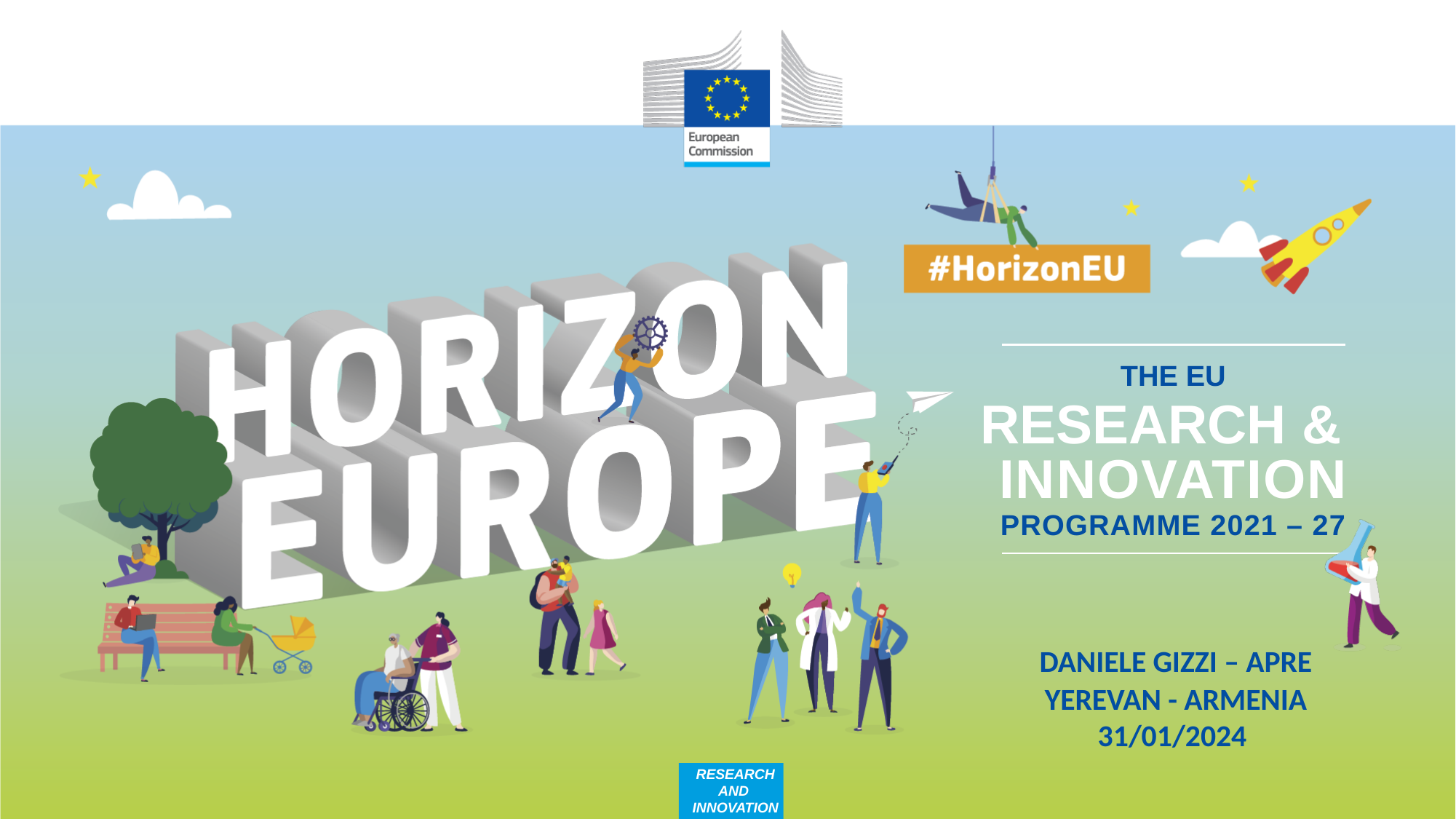

DANIELE GIZZI – APRE
YEREVAN - ARMENIA 31/01/2024